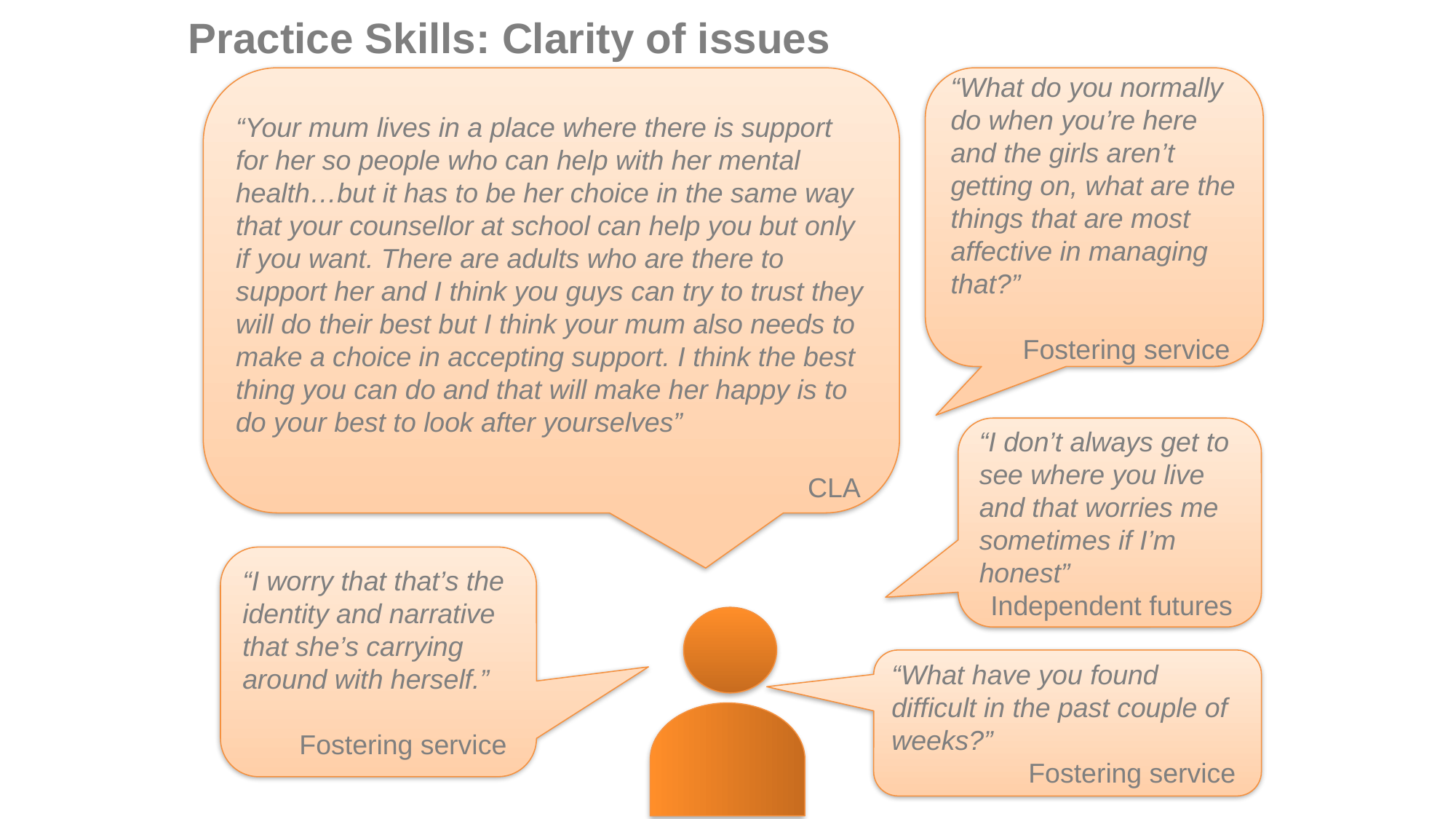

Practice Skills: Clarity of issues

“Your mum lives in a place where there is support for her so people who can help with her mental health…but it has to be her choice in the same way that your counsellor at school can help you but only if you want. There are adults who are there to support her and I think you guys can try to trust they will do their best but I think your mum also needs to make a choice in accepting support. I think the best thing you can do and that will make her happy is to do your best to look after yourselves”

CLA
“What do you normally do when you’re here and the girls aren’t getting on, what are the things that are most affective in managing that?”

Fostering service
“I don’t always get to see where you live and that worries me sometimes if I’m honest”
Independent futures
“I worry that that’s the identity and narrative that she’s carrying around with herself.”

Fostering service

“What have you found difficult in the past couple of weeks?”
	Fostering service